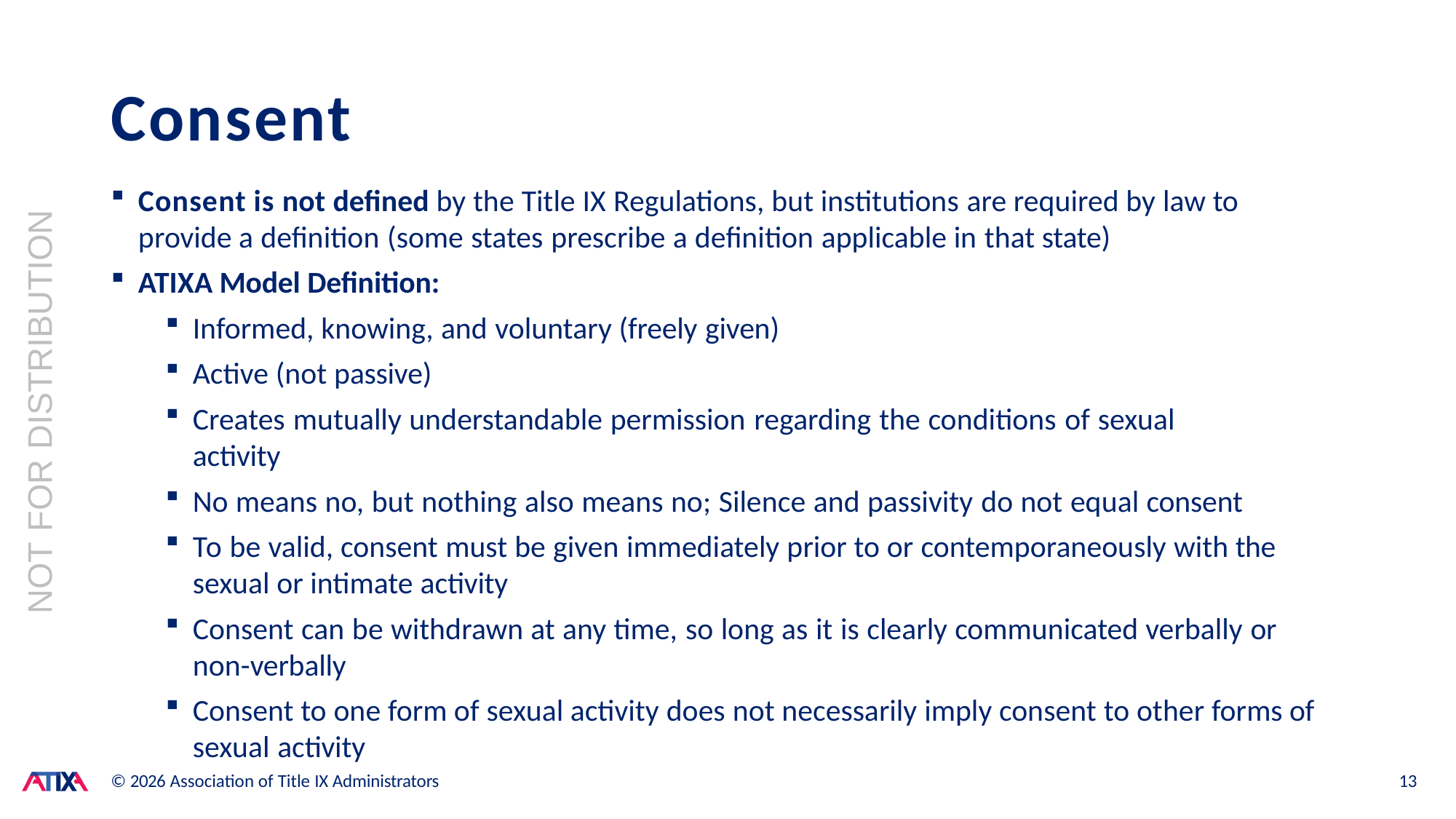

# Consent
Consent is not defined by the Title IX Regulations, but institutions are required by law to provide a definition (some states prescribe a definition applicable in that state)
ATIXA Model Definition:
Informed, knowing, and voluntary (freely given)
Active (not passive)
Creates mutually understandable permission regarding the conditions of sexual activity
No means no, but nothing also means no; Silence and passivity do not equal consent
To be valid, consent must be given immediately prior to or contemporaneously with the sexual or intimate activity
Consent can be withdrawn at any time, so long as it is clearly communicated verbally or non-verbally
Consent to one form of sexual activity does not necessarily imply consent to other forms of sexual activity
NOT FOR DISTRIBUTION
© 2026 Association of Title IX Administrators
13